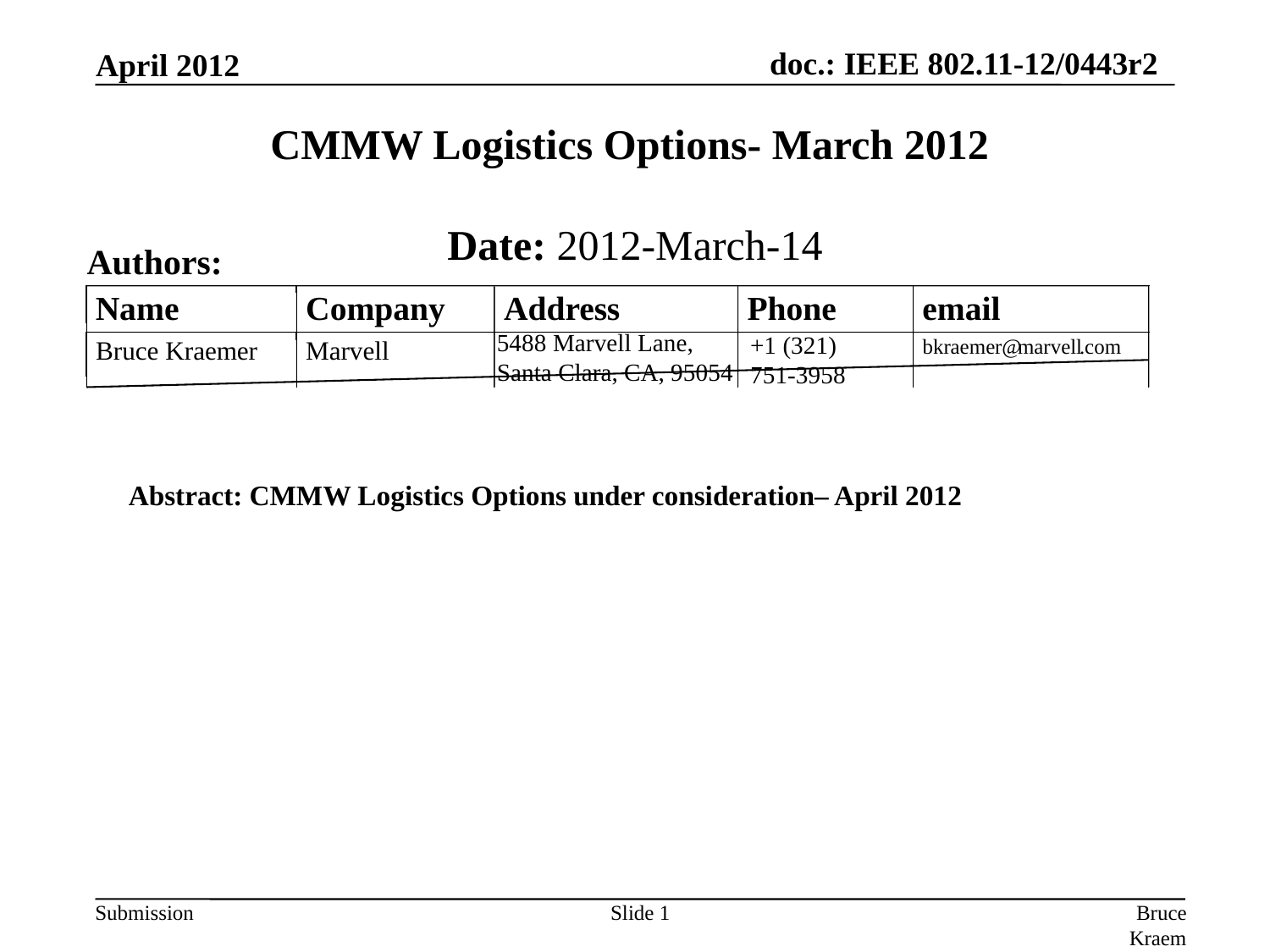

April 2012
# CMMW Logistics Options- March 2012
Date: 2012-March-14
Authors:

Name

Company

Address

Phone

email

5488 Marvell Lane,
Santa Clara, CA, 95054
+1 (321)
751-3958

bkraemer@
marvell
.com

Bruce Kraemer

Marvell

Abstract: CMMW Logistics Options under consideration– April 2012
Slide 1
Bruce Kraemer, Marvell